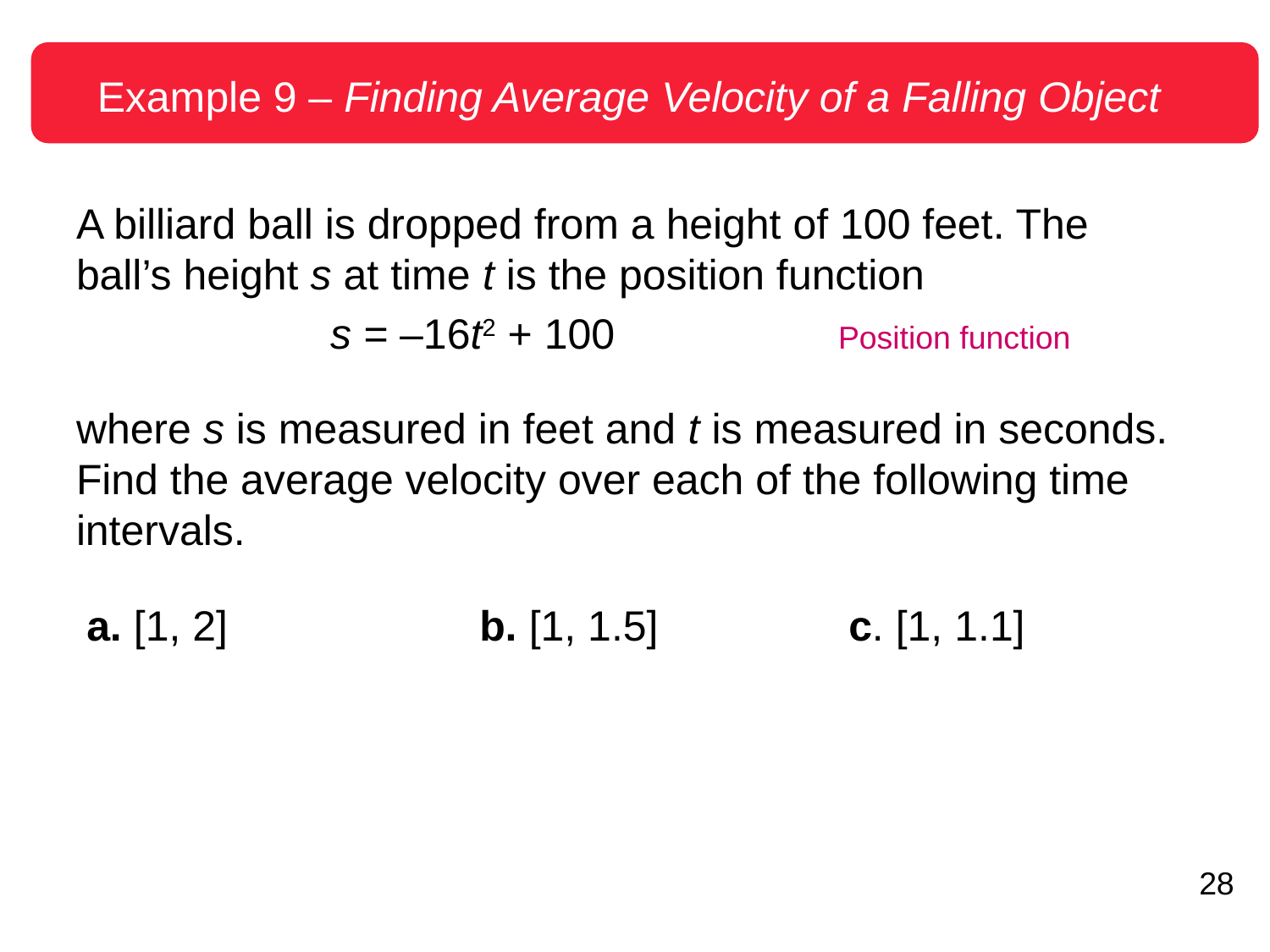

Example 9 – Finding Average Velocity of a Falling Object
A billiard ball is dropped from a height of 100 feet. The ball’s height s at time t is the position function
		s = –16t2 + 100		Position function

where s is measured in feet and t is measured in seconds. Find the average velocity over each of the following time intervals.

a. [1, 2]		 b. [1, 1.5]		c. [1, 1.1]